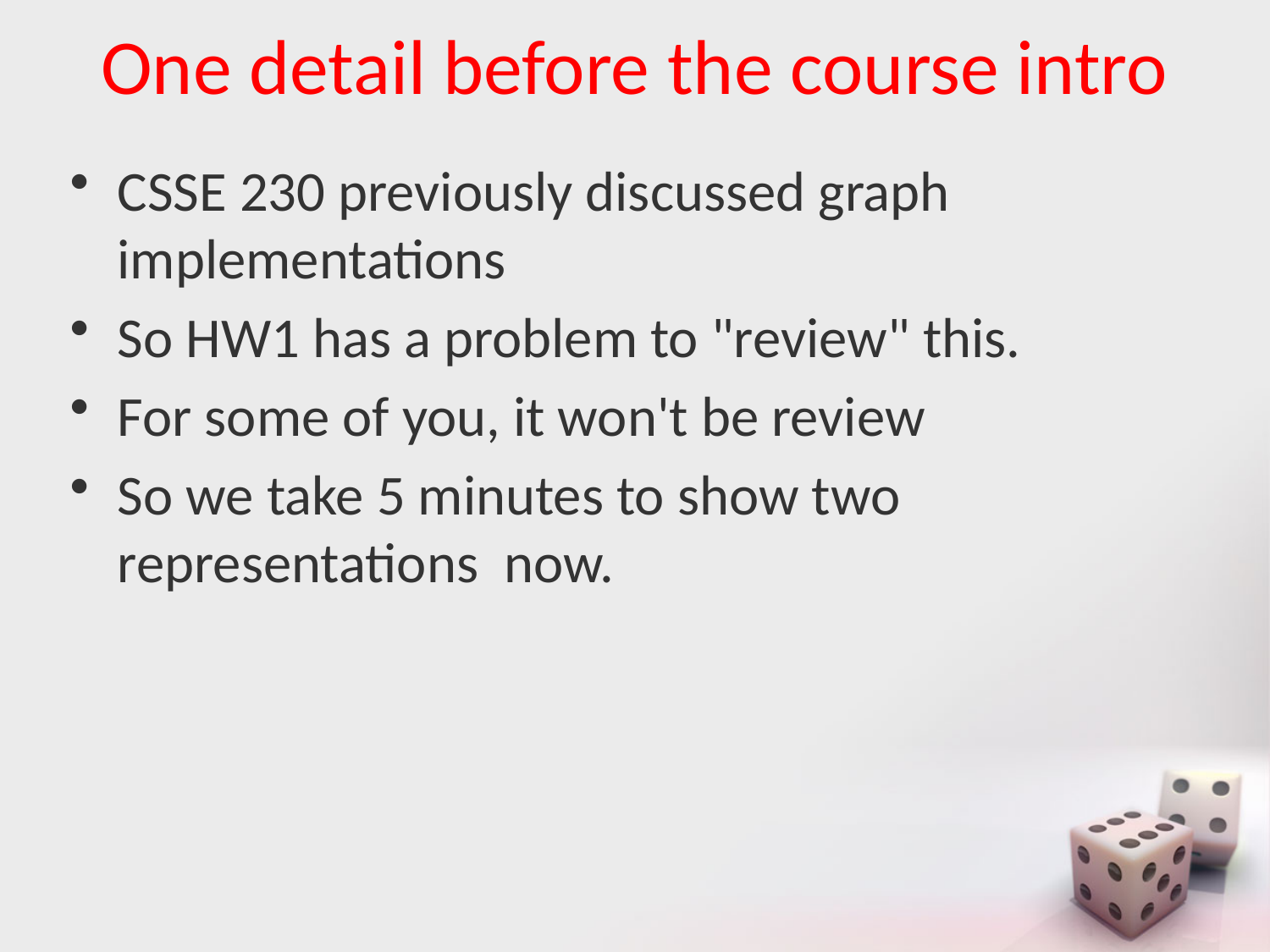

# One detail before the course intro
CSSE 230 previously discussed graph implementations
So HW1 has a problem to "review" this.
For some of you, it won't be review
So we take 5 minutes to show two representations  now.